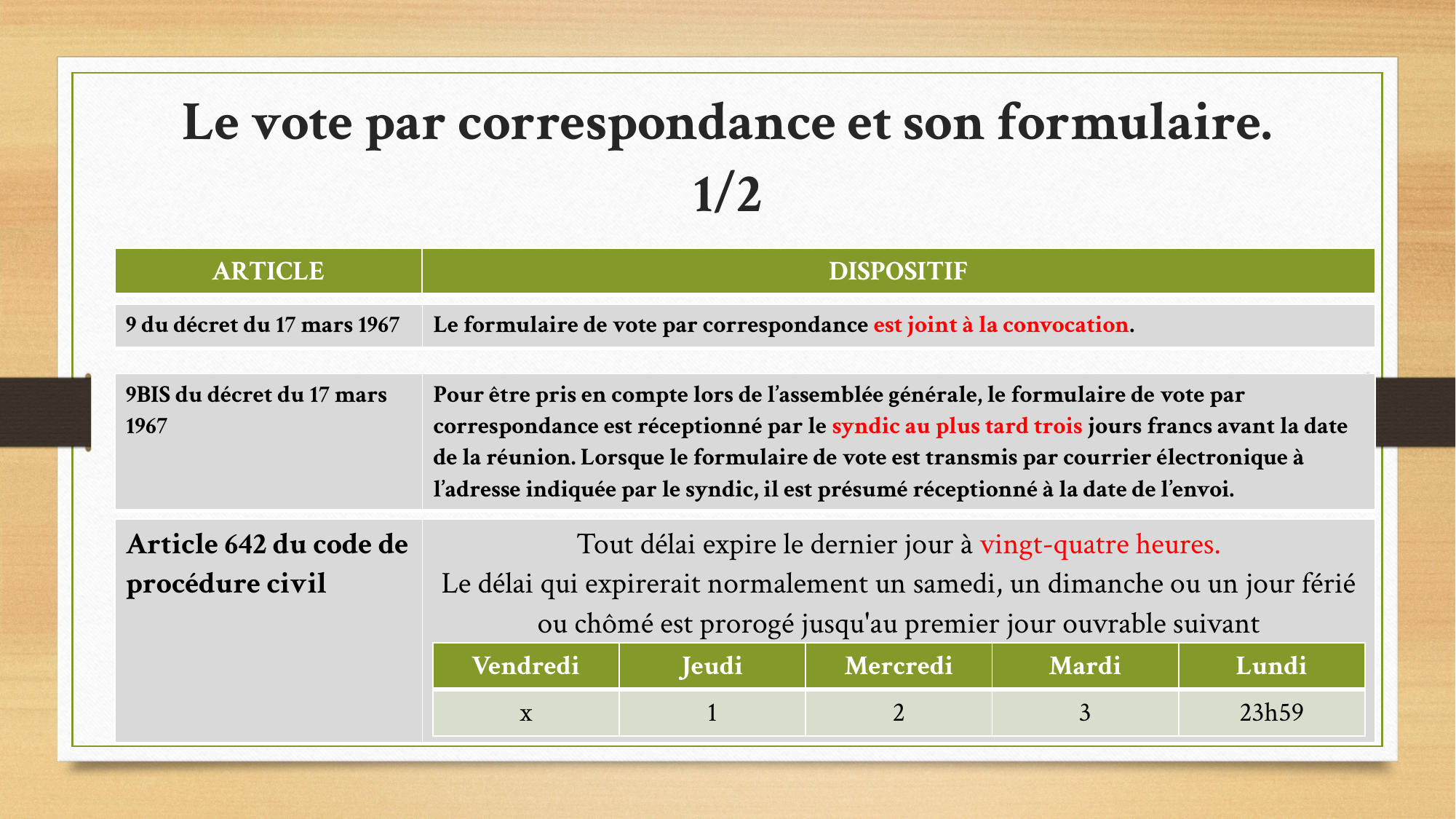

# Le vote par correspondance et son formulaire. 1/2
| ARTICLE | DISPOSITIF |
| --- | --- |
| 9 du décret du 17 mars 1967 | Le formulaire de vote par correspondance est joint à la convocation. |
| --- | --- |
| 9BIS du décret du 17 mars 1967 | Pour être pris en compte lors de l’assemblée générale, le formulaire de vote par correspondance est réceptionné par le syndic au plus tard trois jours francs avant la date de la réunion. Lorsque le formulaire de vote est transmis par courrier électronique à l’adresse indiquée par le syndic, il est présumé réceptionné à la date de l’envoi. |
| --- | --- |
| Article 642 du code de procédure civil | Tout délai expire le dernier jour à vingt-quatre heures. Le délai qui expirerait normalement un samedi, un dimanche ou un jour férié ou chômé est prorogé jusqu'au premier jour ouvrable suivant |
| --- | --- |
| Vendredi | Jeudi | Mercredi | Mardi | Lundi |
| --- | --- | --- | --- | --- |
| x | 1 | 2 | 3 | 23h59 |